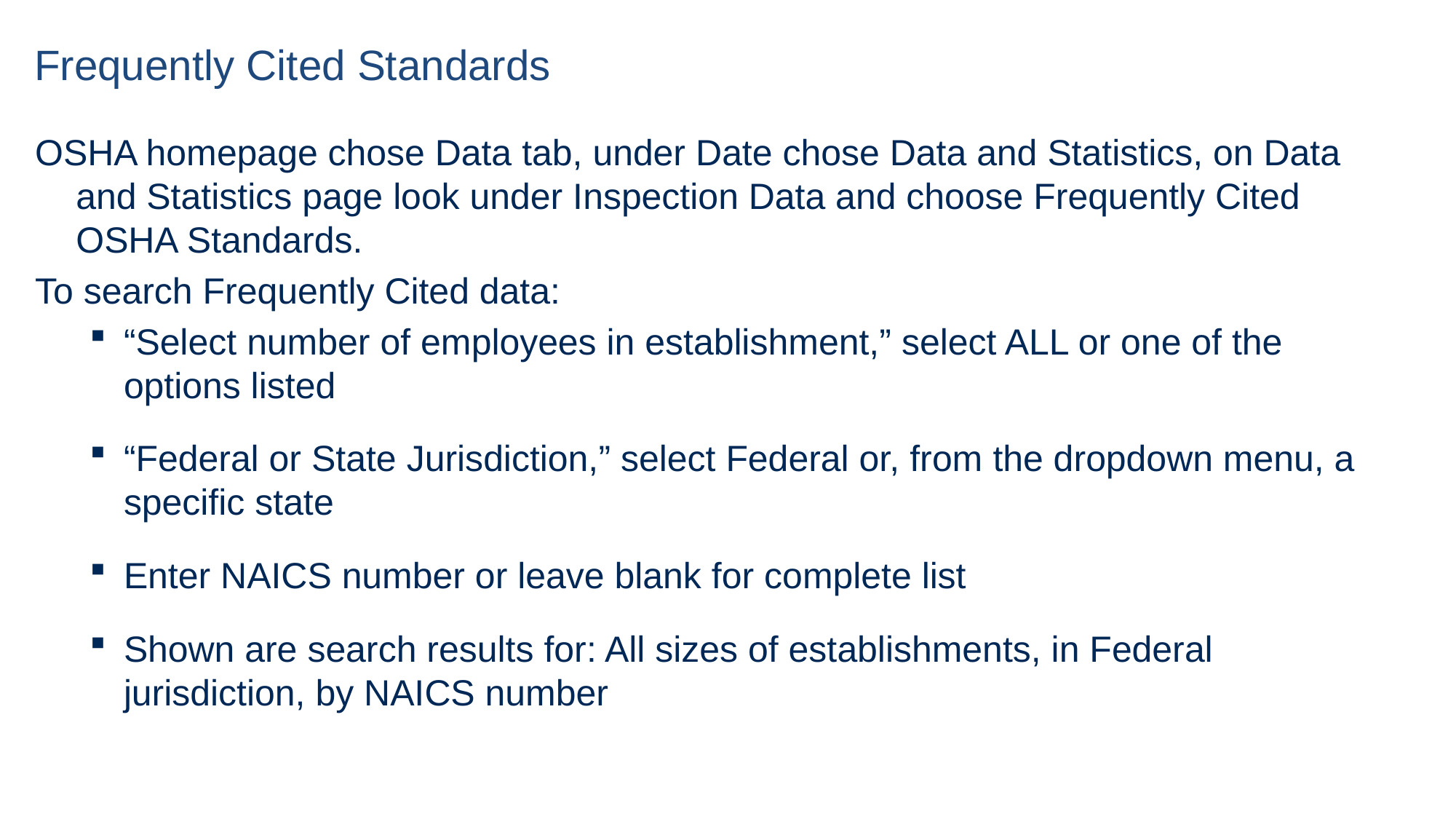

# Frequently Cited Standards
OSHA homepage chose Data tab, under Date chose Data and Statistics, on Data and Statistics page look under Inspection Data and choose Frequently Cited OSHA Standards.
To search Frequently Cited data:
“Select number of employees in establishment,” select ALL or one of the options listed

“Federal or State Jurisdiction,” select Federal or, from the dropdown menu, a specific state

Enter NAICS number or leave blank for complete list

Shown are search results for: All sizes of establishments, in Federal jurisdiction, by NAICS number